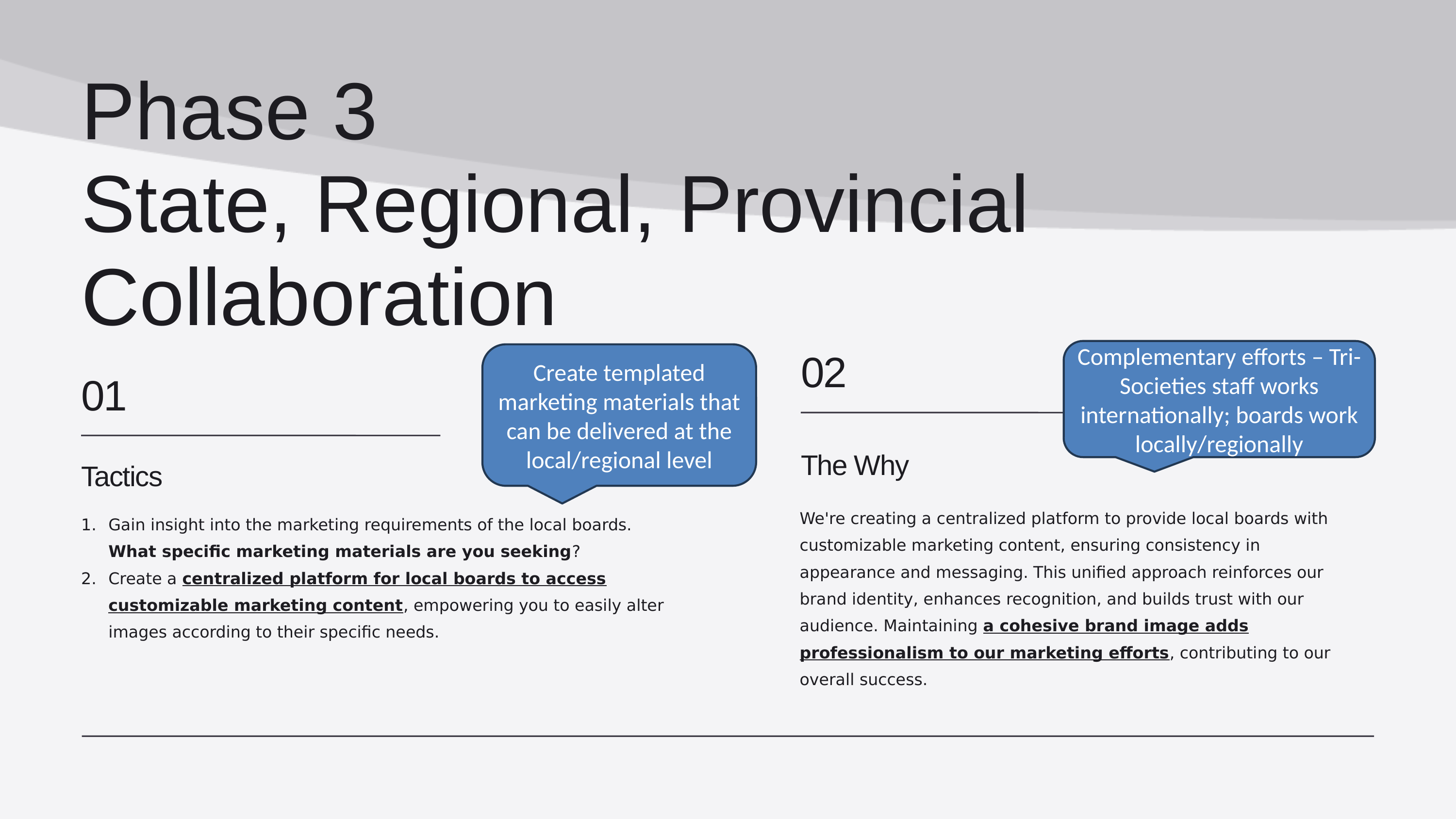

Phase 3
State, Regional, Provincial Collaboration
02
Complementary efforts – Tri-Societies staff works internationally; boards work locally/regionally
Create templated marketing materials that can be delivered at the local/regional level
01

The Why
Tactics
We're creating a centralized platform to provide local boards with customizable marketing content, ensuring consistency in appearance and messaging. This unified approach reinforces our brand identity, enhances recognition, and builds trust with our audience. Maintaining a cohesive brand image adds professionalism to our marketing efforts, contributing to our overall success.
Gain insight into the marketing requirements of the local boards. What specific marketing materials are you seeking?
Create a centralized platform for local boards to access customizable marketing content, empowering you to easily alter images according to their specific needs.